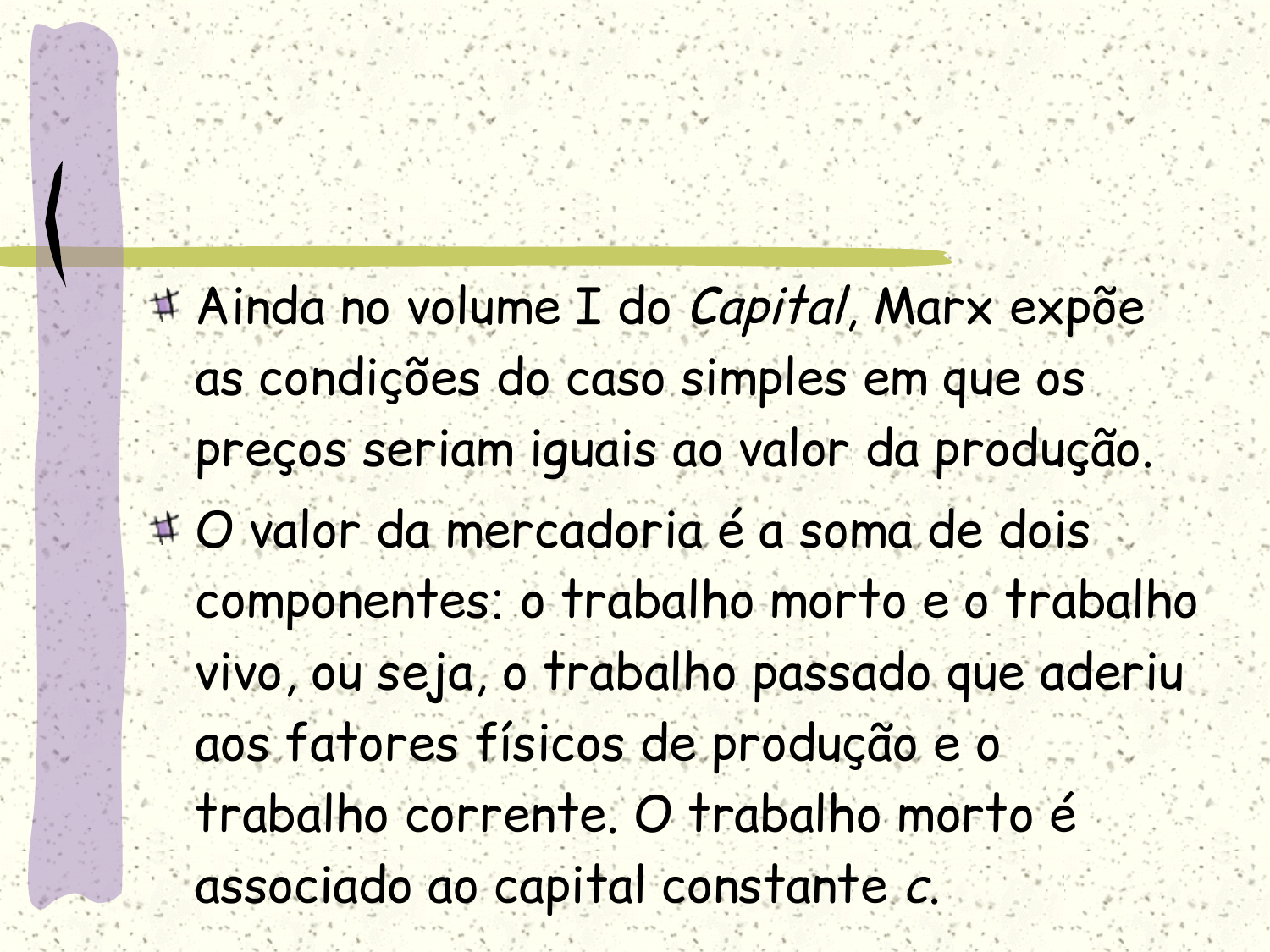

Ainda no volume I do Capital, Marx expõe as condições do caso simples em que os preços seriam iguais ao valor da produção.
O valor da mercadoria é a soma de dois componentes: o trabalho morto e o trabalho vivo, ou seja, o trabalho passado que aderiu aos fatores físicos de produção e o trabalho corrente. O trabalho morto é associado ao capital constante c.